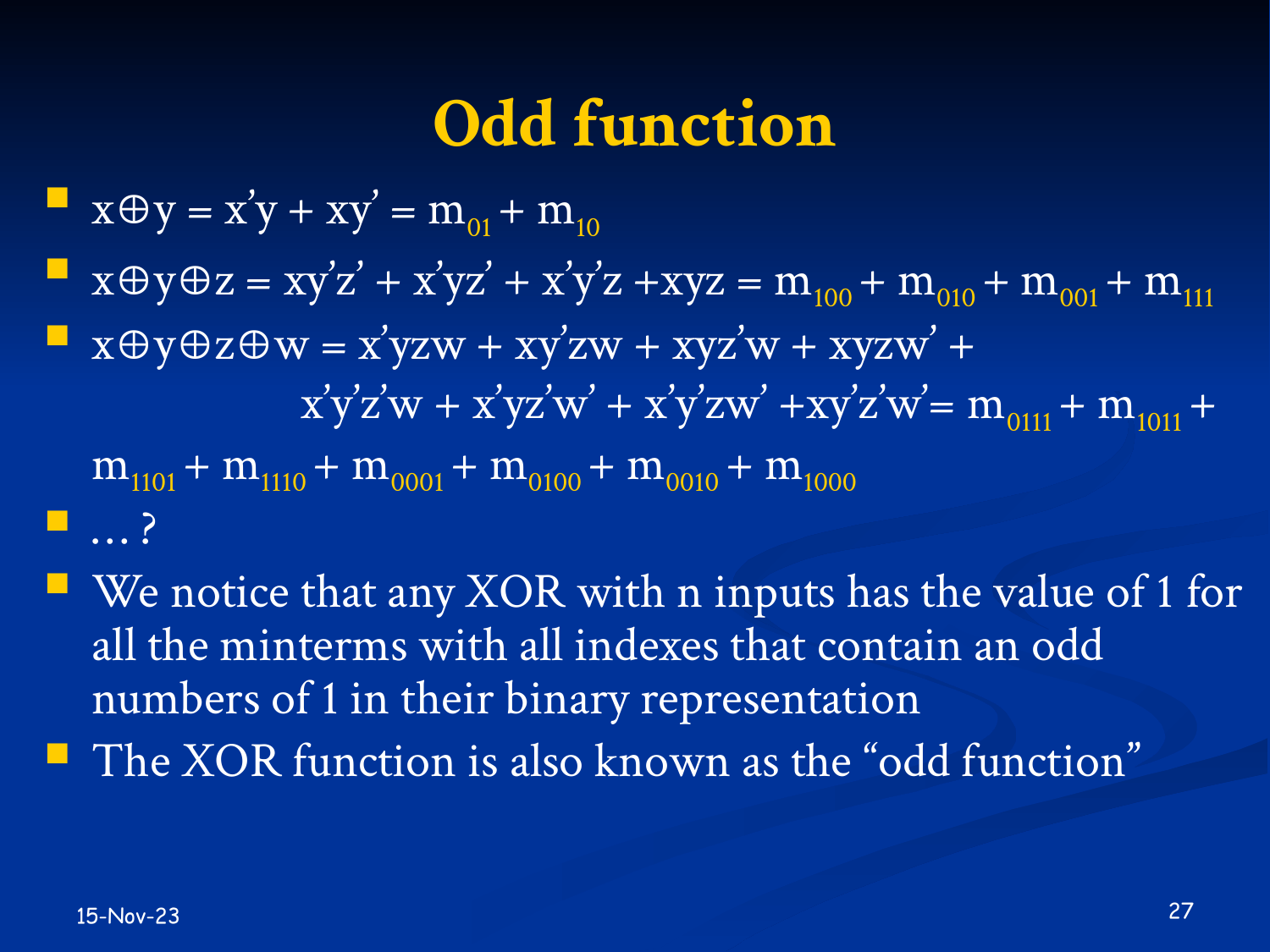

# Odd function
x⊕y = x’y + xy’ = m01 + m10
x⊕y⊕z = xy’z’ + x’yz’ + x’y’z +xyz = m100 + m010 + m001 + m111
x⊕y⊕z⊕w = x’yzw + xy’zw + xyz’w + xyzw’ +
                   x’y’z’w + x’yz’w’ + x’y’zw’ +xy’z’w’= m0111 + m1011 + m1101 + m1110 + m0001 + m0100 + m0010 + m1000
… ?
We notice that any XOR with n inputs has the value of 1 for all the minterms with all indexes that contain an odd numbers of 1 in their binary representation
The XOR function is also known as the “odd function”

 27
15-Nov-23